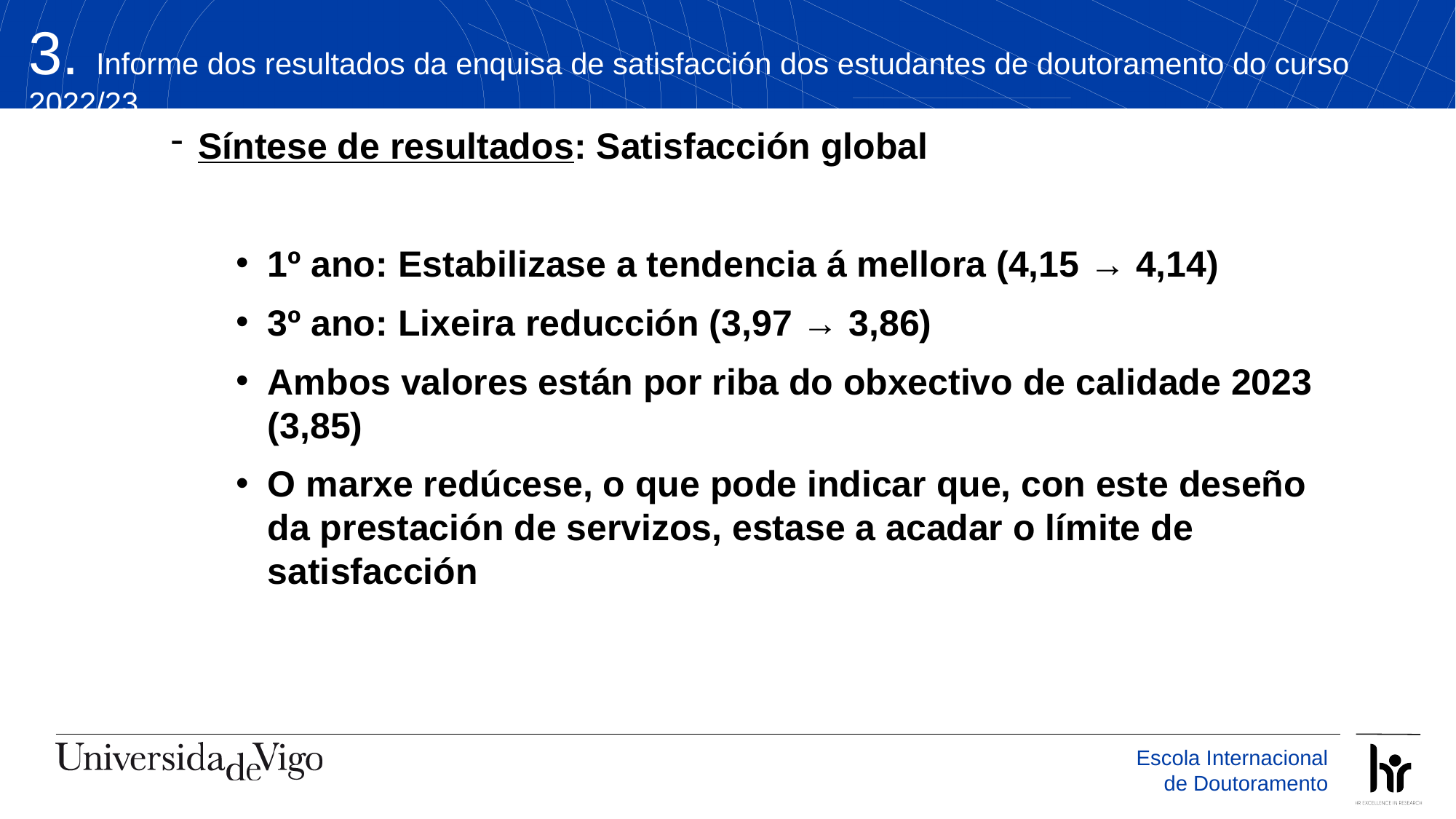

3. Informe dos resultados da enquisa de satisfacción dos estudantes de doutoramento do curso 2022/23
Síntese de resultados: Satisfacción global

1º ano: Estabilizase a tendencia á mellora (4,15 → 4,14)
3º ano: Lixeira reducción (3,97 → 3,86)
Ambos valores están por riba do obxectivo de calidade 2023 (3,85)
O marxe redúcese, o que pode indicar que, con este deseño da prestación de servizos, estase a acadar o límite de satisfacción